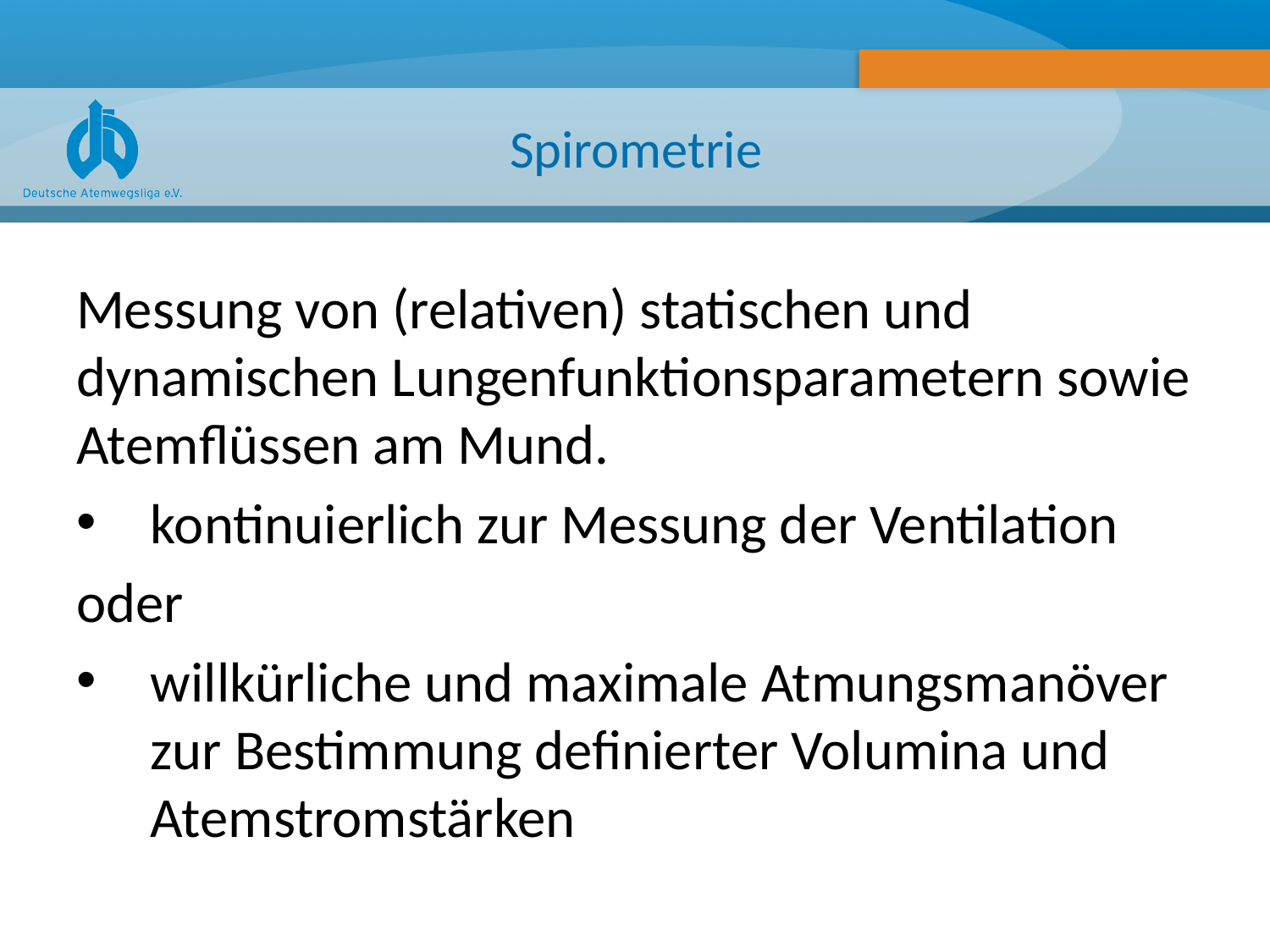

# Spirometrie
Messung von (relativen) statischen und dynamischen Lungenfunktionsparametern sowie Atemflüssen am Mund.
kontinuierlich zur Messung der Ventilation
oder
willkürliche und maximale Atmungsmanöver zur Bestimmung definierter Volumina und Atemstromstärken